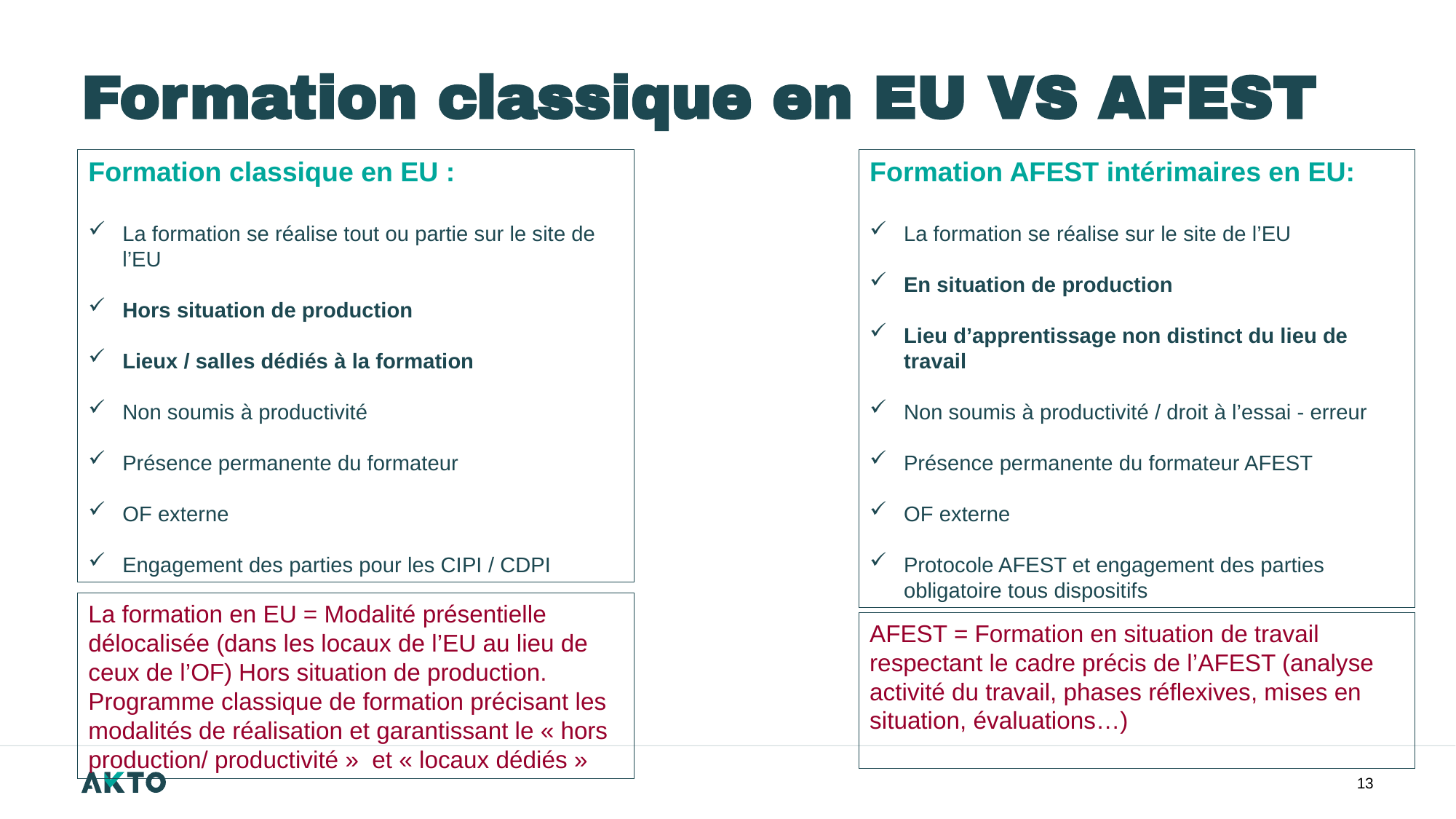

# Formation classique en EU VS AFEST
Formation classique en EU :

La formation se réalise tout ou partie sur le site de l’EU

Hors situation de production

Lieux / salles dédiés à la formation

Non soumis à productivité

Présence permanente du formateur

OF externe

Engagement des parties pour les CIPI / CDPI
Formation AFEST intérimaires en EU:

La formation se réalise sur le site de l’EU

En situation de production

Lieu d’apprentissage non distinct du lieu de travail

Non soumis à productivité / droit à l’essai - erreur

Présence permanente du formateur AFEST

OF externe

Protocole AFEST et engagement des parties obligatoire tous dispositifs

La formation en EU = Modalité présentielle délocalisée (dans les locaux de l’EU au lieu de ceux de l’OF) Hors situation de production. Programme classique de formation précisant les modalités de réalisation et garantissant le « hors production/ productivité »  et « locaux dédiés »
AFEST = Formation en situation de travail respectant le cadre précis de l’AFEST (analyse activité du travail, phases réflexives, mises en situation, évaluations…)

13